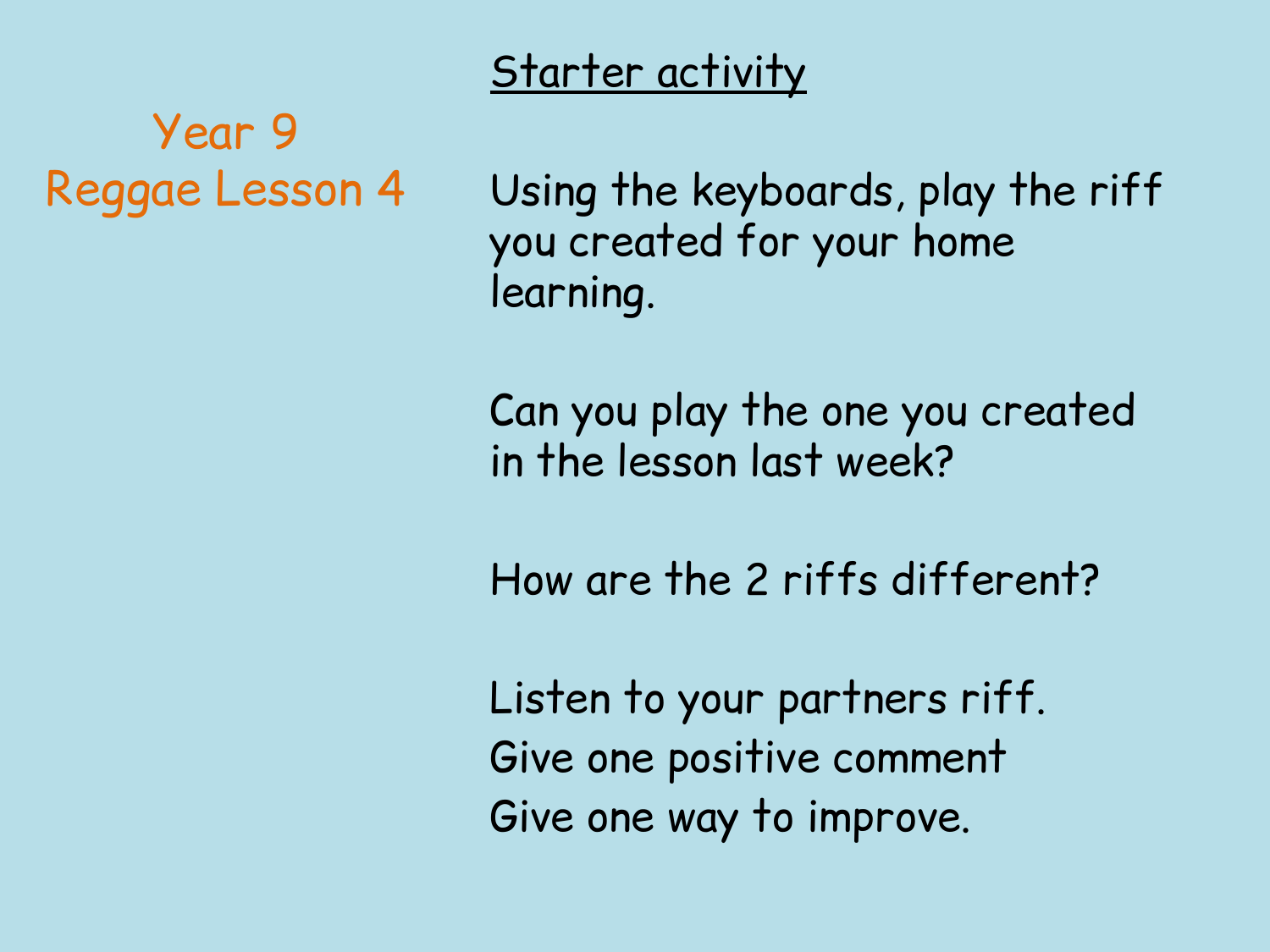

Starter activity

Using the keyboards, play the riff you created for your home learning.

Can you play the one you created in the lesson last week?

How are the 2 riffs different?

Listen to your partners riff.
Give one positive comment
Give one way to improve.

Year 9
Reggae Lesson 4